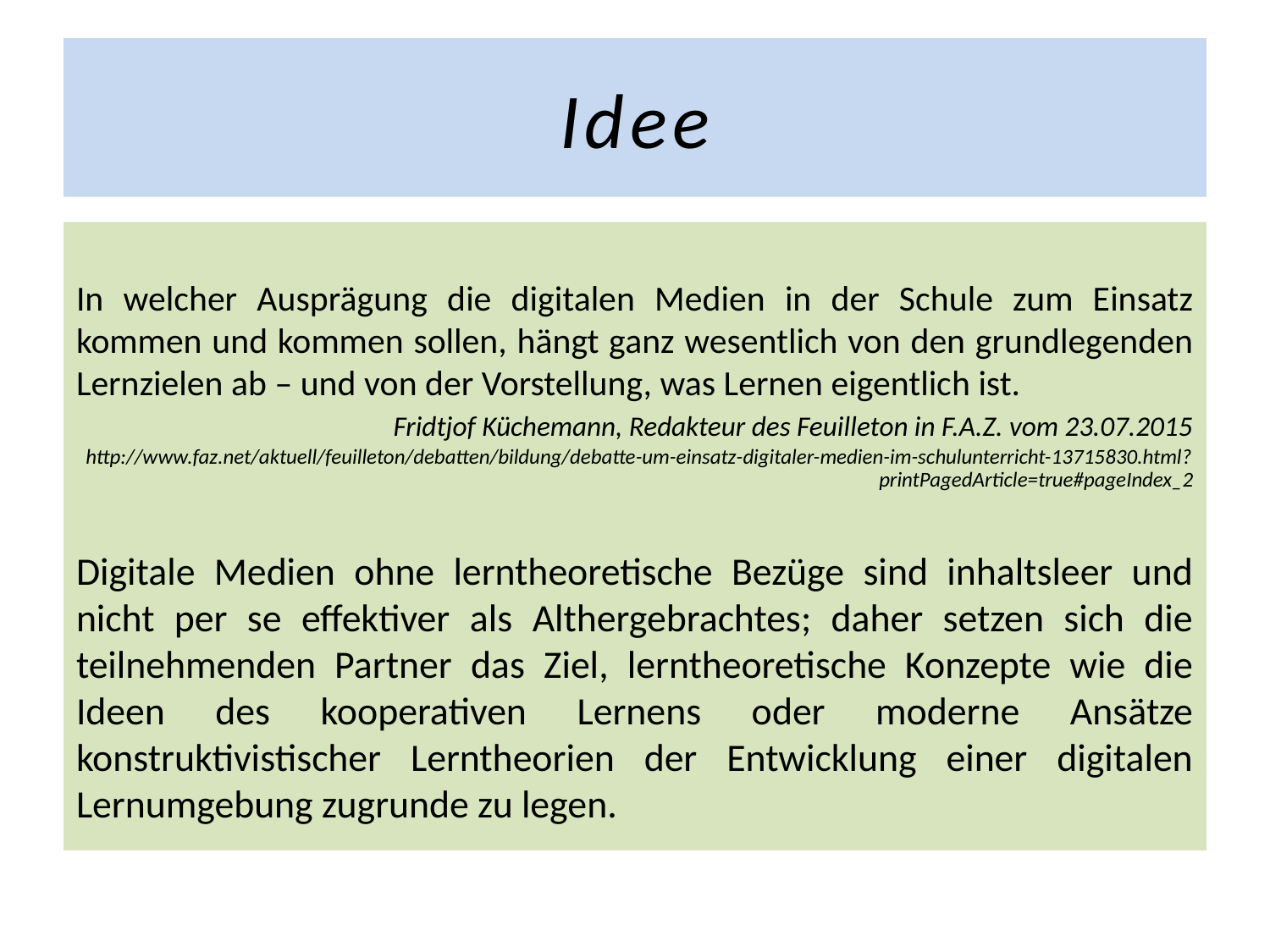

# Idee

In welcher Ausprägung die digitalen Medien in der Schule zum Einsatz kommen und kommen sollen, hängt ganz wesentlich von den grundlegenden Lernzielen ab – und von der Vorstellung, was Lernen eigentlich ist.
Fridtjof Küchemann, Redakteur des Feuilleton in F.A.Z. vom 23.07.2015
http://www.faz.net/aktuell/feuilleton/debatten/bildung/debatte-um-einsatz-digitaler-medien-im-schulunterricht-13715830.html?printPagedArticle=true#pageIndex_2

Digitale Medien ohne lerntheoretische Bezüge sind inhaltsleer und nicht per se effektiver als Althergebrachtes; daher setzen sich die teilnehmenden Partner das Ziel, lerntheoretische Konzepte wie die Ideen des kooperativen Lernens oder moderne Ansätze konstruktivistischer Lerntheorien der Entwicklung einer digitalen Lernumgebung zugrunde zu legen.